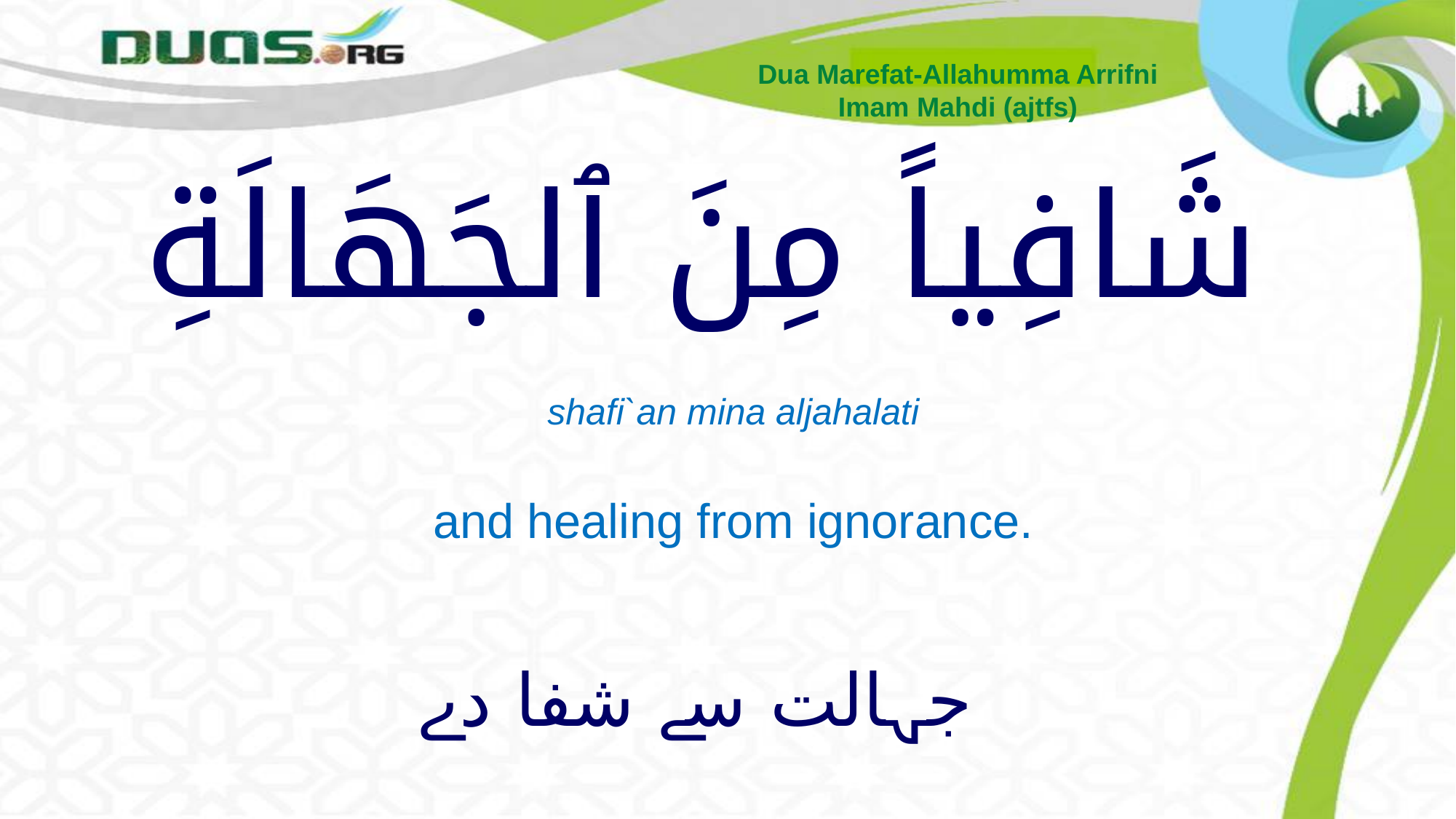

Dua Marefat-Allahumma Arrifni
Imam Mahdi (ajtfs)
# شَافِياً مِنَ ٱلجَهَالَةِ

shafi`an mina aljahalati

and healing from ignorance.
جہالت سے شفا دے